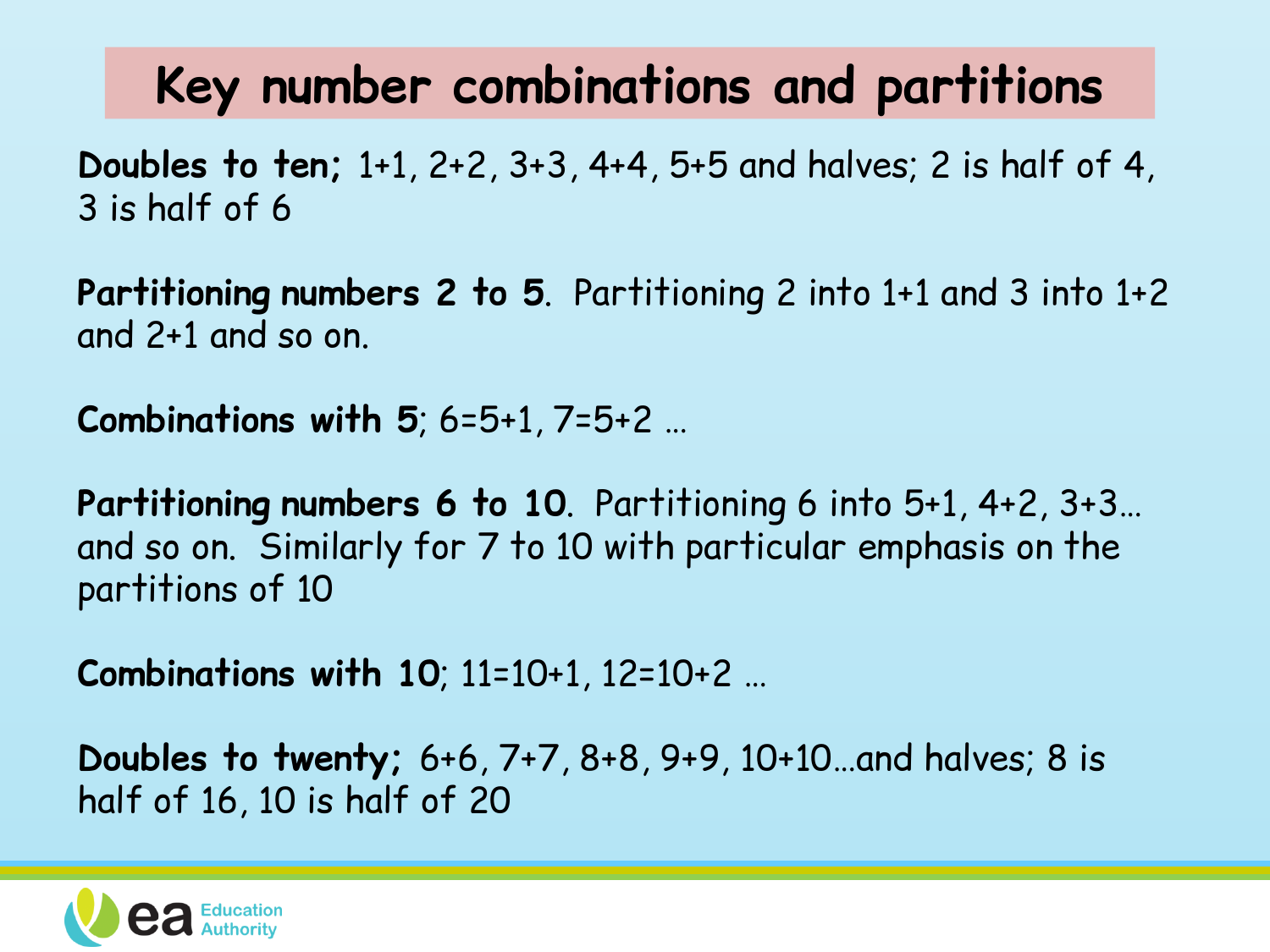

Key number combinations and partitions
Doubles to ten; 1+1, 2+2, 3+3, 4+4, 5+5 and halves; 2 is half of 4, 3 is half of 6

Partitioning numbers 2 to 5.  Partitioning 2 into 1+1 and 3 into 1+2 and 2+1 and so on.

Combinations with 5; 6=5+1, 7=5+2 …

Partitioning numbers 6 to 10.  Partitioning 6 into 5+1, 4+2, 3+3…and so on.  Similarly for 7 to 10 with particular emphasis on the partitions of 10

Combinations with 10; 11=10+1, 12=10+2 …

Doubles to twenty; 6+6, 7+7, 8+8, 9+9, 10+10…and halves; 8 is half of 16, 10 is half of 20